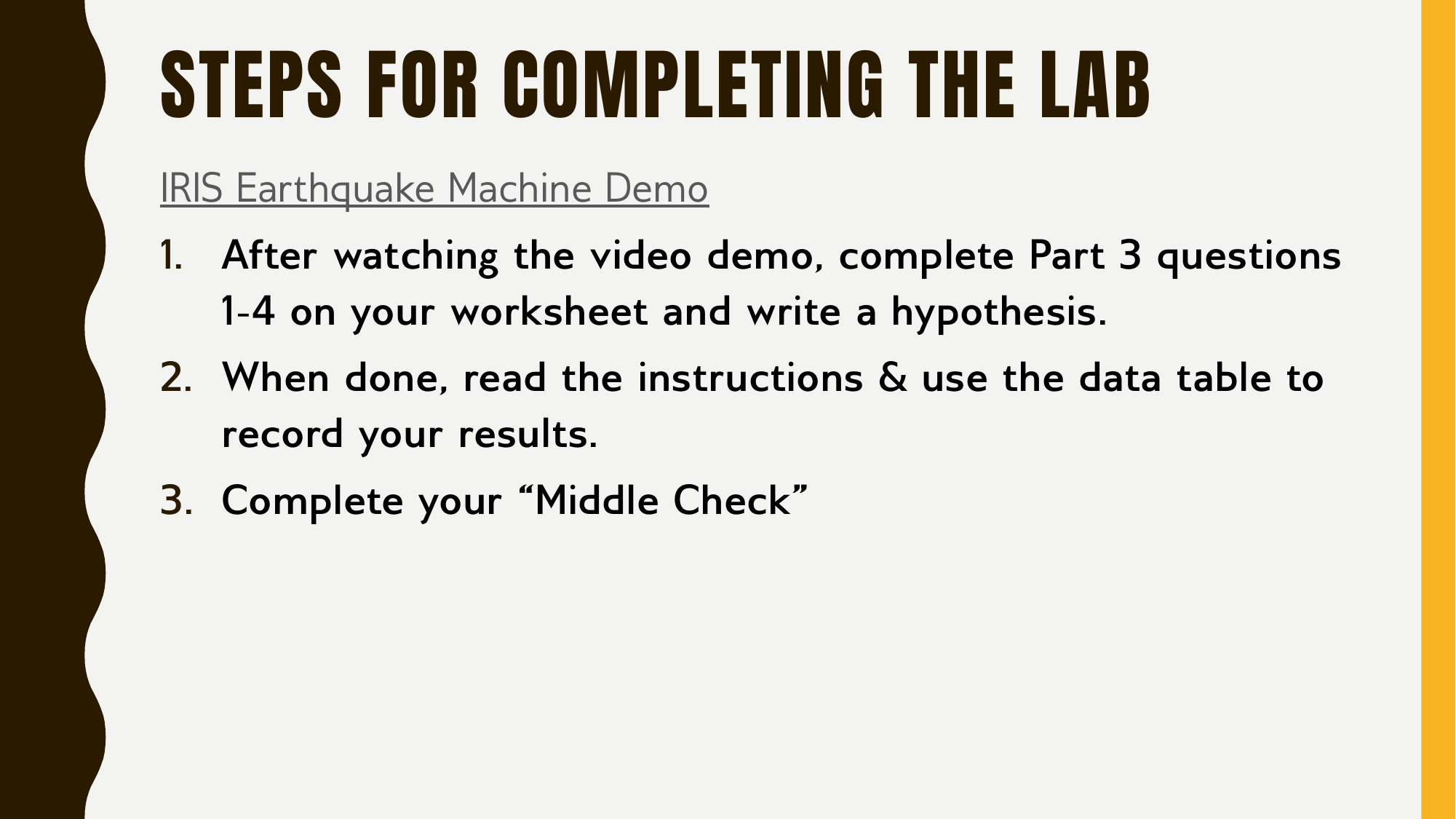

# STEPS for Completing the Lab
IRIS Earthquake Machine Demo
After watching the video demo, complete Part 3 questions 1-4 on your worksheet and write a hypothesis.
When done, read the instructions & use the data table to record your results.
Complete your “Middle Check”